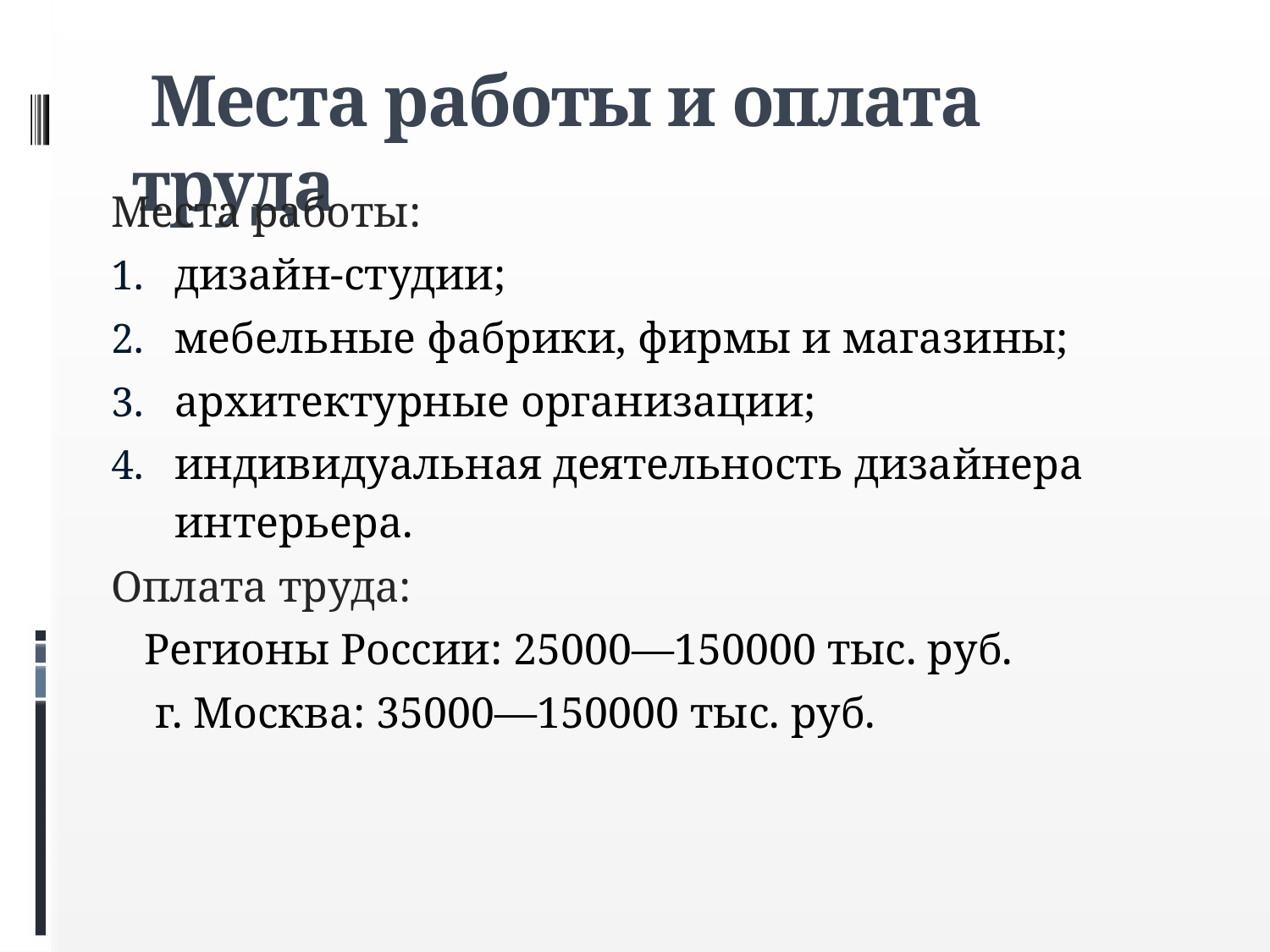

# Места работы и оплата труда
Места работы:
дизайн-студии;
мебельные фабрики, фирмы и магазины;
архитектурные организации;
индивидуальная деятельность дизайнера интерьера.
Оплата труда:
   Регионы России: 25000—150000 тыс. руб.
    г. Москва: 35000—150000 тыс. руб.